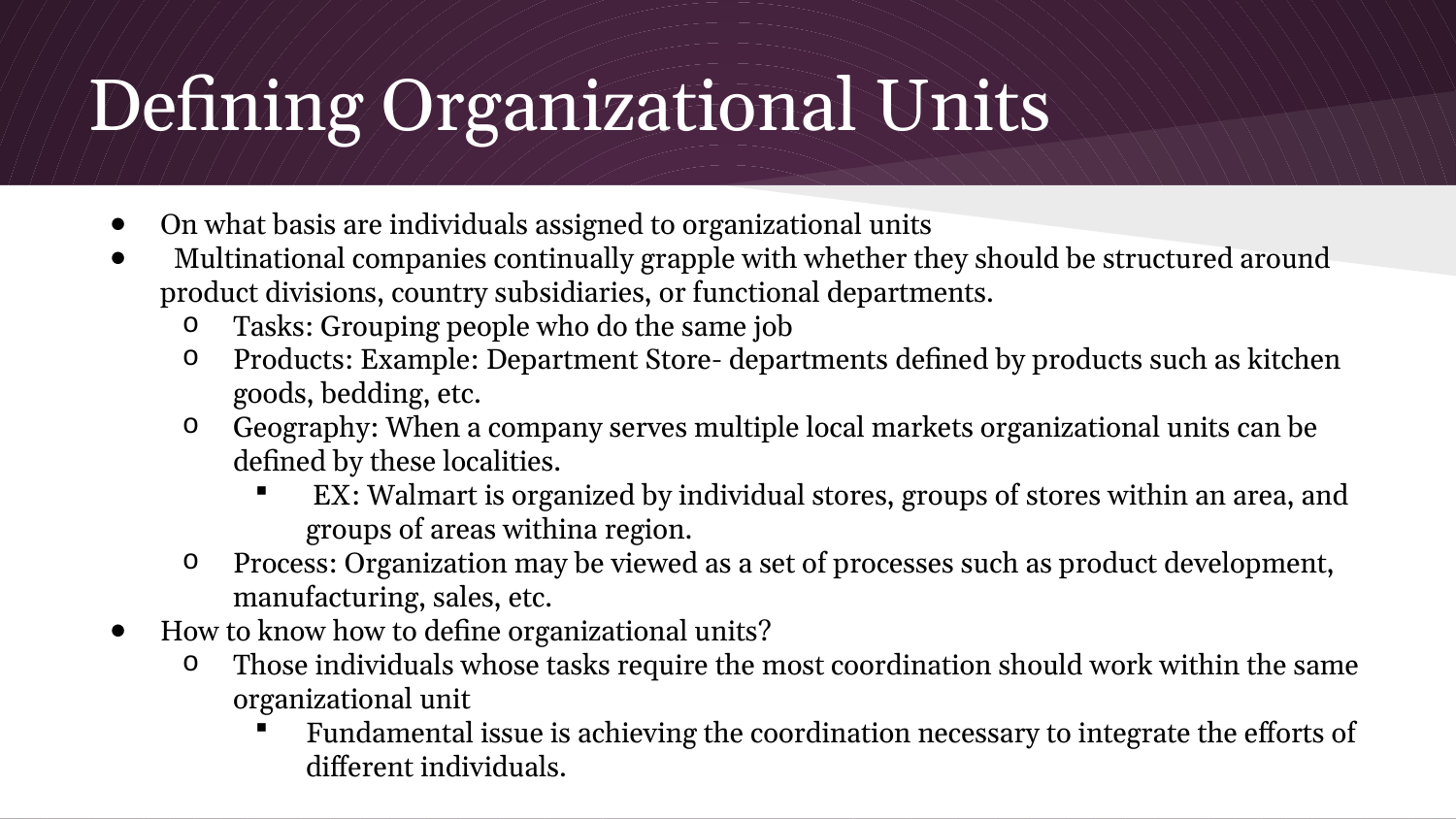

# Defining Organizational Units
On what basis are individuals assigned to organizational units
  Multinational companies continually grapple with whether they should be structured around product divisions, country subsidiaries, or functional departments.
Tasks: Grouping people who do the same job
Products: Example: Department Store- departments defined by products such as kitchen goods, bedding, etc.
Geography: When a company serves multiple local markets organizational units can be defined by these localities.
 EX: Walmart is organized by individual stores, groups of stores within an area, and groups of areas withina region.
Process: Organization may be viewed as a set of processes such as product development, manufacturing, sales, etc.
How to know how to define organizational units?
Those individuals whose tasks require the most coordination should work within the same organizational unit
Fundamental issue is achieving the coordination necessary to integrate the efforts of different individuals.